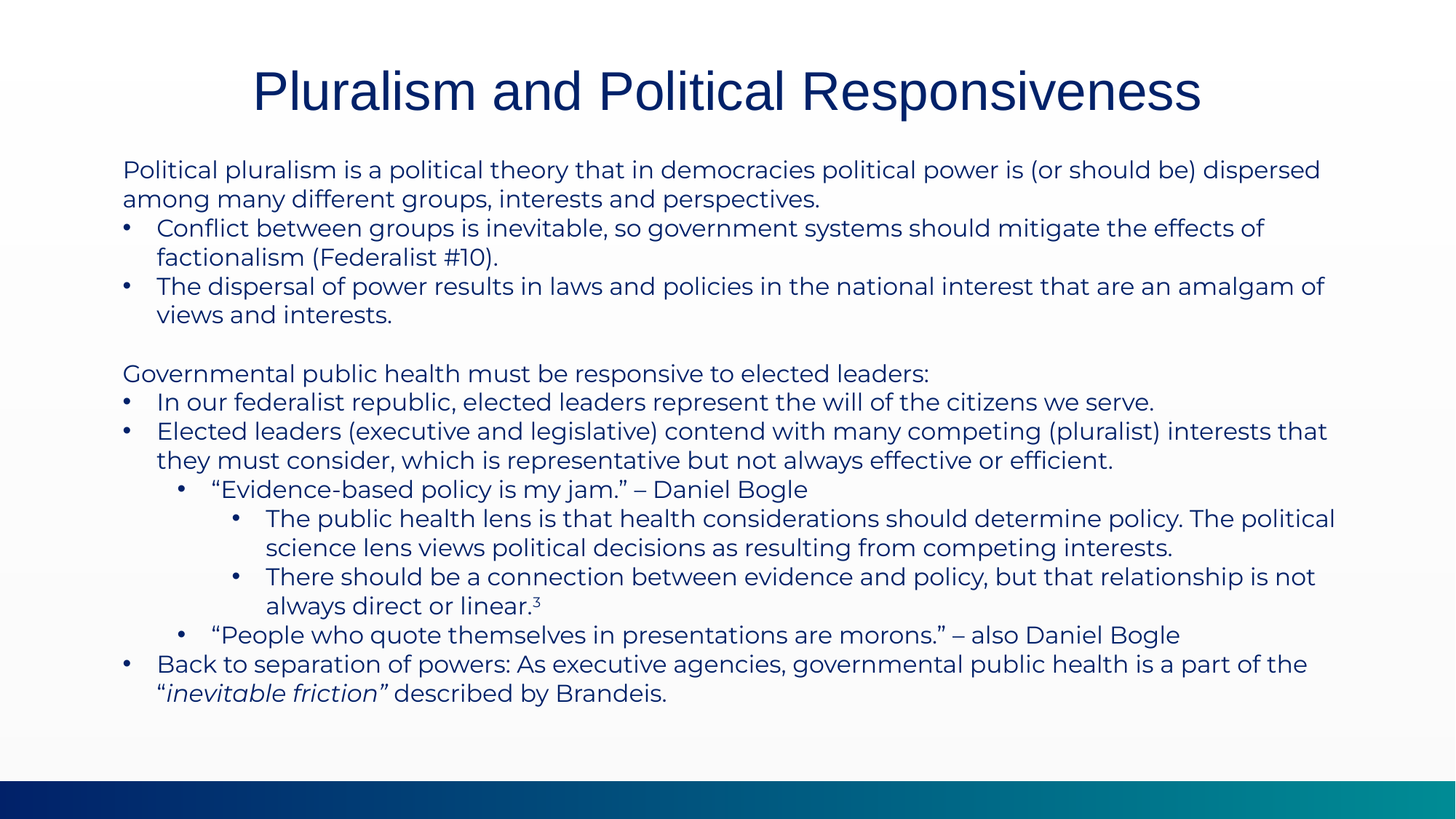

Pluralism and Political Responsiveness

Political pluralism is a political theory that in democracies political power is (or should be) dispersed among many different groups, interests and perspectives.
Conflict between groups is inevitable, so government systems should mitigate the effects of factionalism (Federalist #10).
The dispersal of power results in laws and policies in the national interest that are an amalgam of views and interests.

Governmental public health must be responsive to elected leaders:
In our federalist republic, elected leaders represent the will of the citizens we serve.
Elected leaders (executive and legislative) contend with many competing (pluralist) interests that they must consider, which is representative but not always effective or efficient.
“Evidence-based policy is my jam.” – Daniel Bogle
The public health lens is that health considerations should determine policy. The political science lens views political decisions as resulting from competing interests.
There should be a connection between evidence and policy, but that relationship is not always direct or linear.3
“People who quote themselves in presentations are morons.” – also Daniel Bogle
Back to separation of powers: As executive agencies, governmental public health is a part of the “inevitable friction” described by Brandeis.